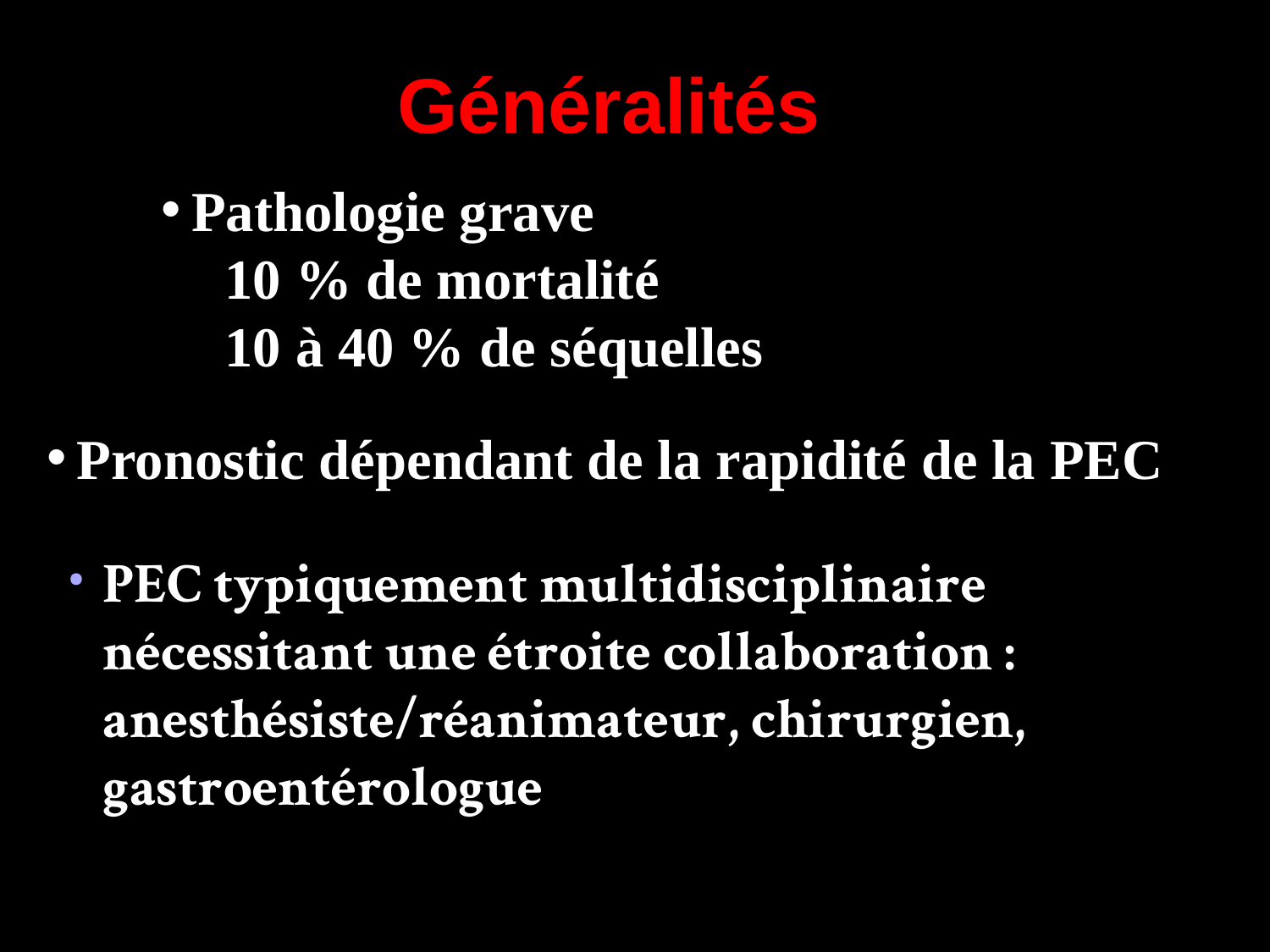

# Généralités
Pathologie grave
10 % de mortalité
10 à 40 % de séquelles

PEC typiquement multidisciplinaire nécessitant une étroite collaboration : anesthésiste/réanimateur, chirurgien, gastroentérologue

Pronostic dépendant de la rapidité de la PEC